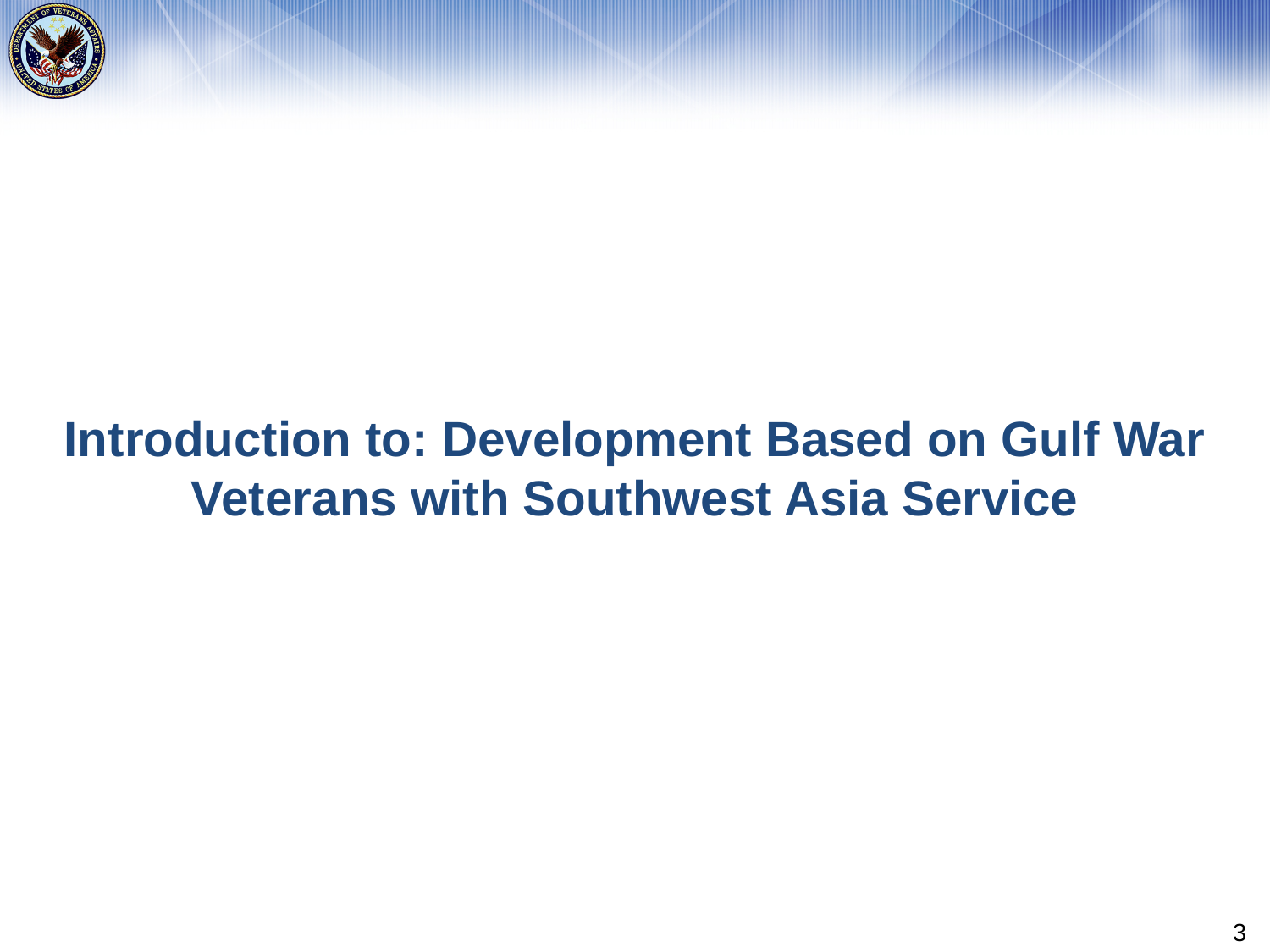

# Introduction to: Development Based on Gulf War Veterans with Southwest Asia Service
3